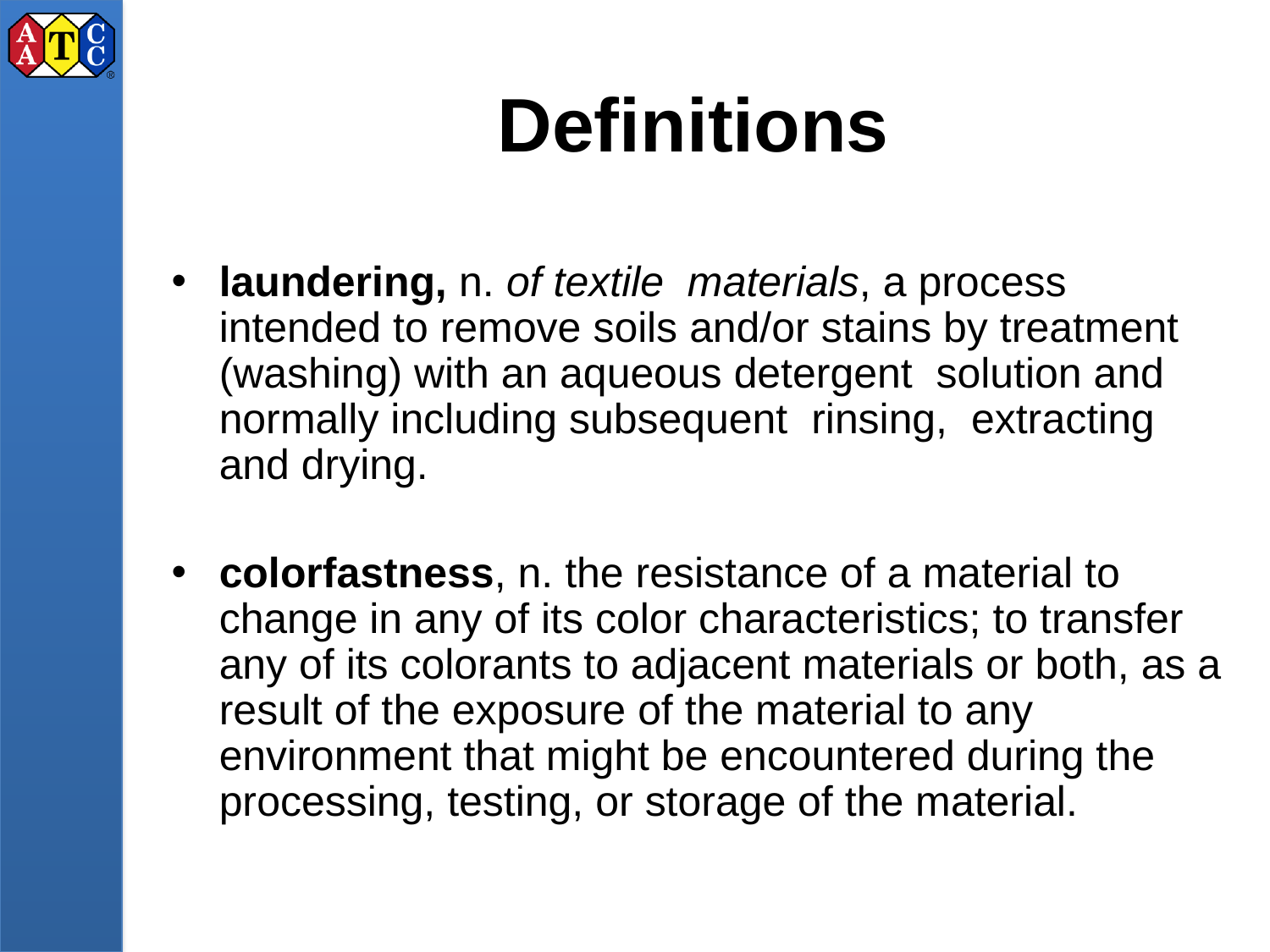

# Definitions
laundering, n. of textile  materials, a process intended to remove soils and/or stains by treatment (washing) with an aqueous detergent  solution and normally including subsequent  rinsing,  extracting and drying.

colorfastness, n. the resistance of a material to change in any of its color characteristics; to transfer any of its colorants to adjacent materials or both, as a result of the exposure of the material to any environment that might be encountered during the processing, testing, or storage of the material.